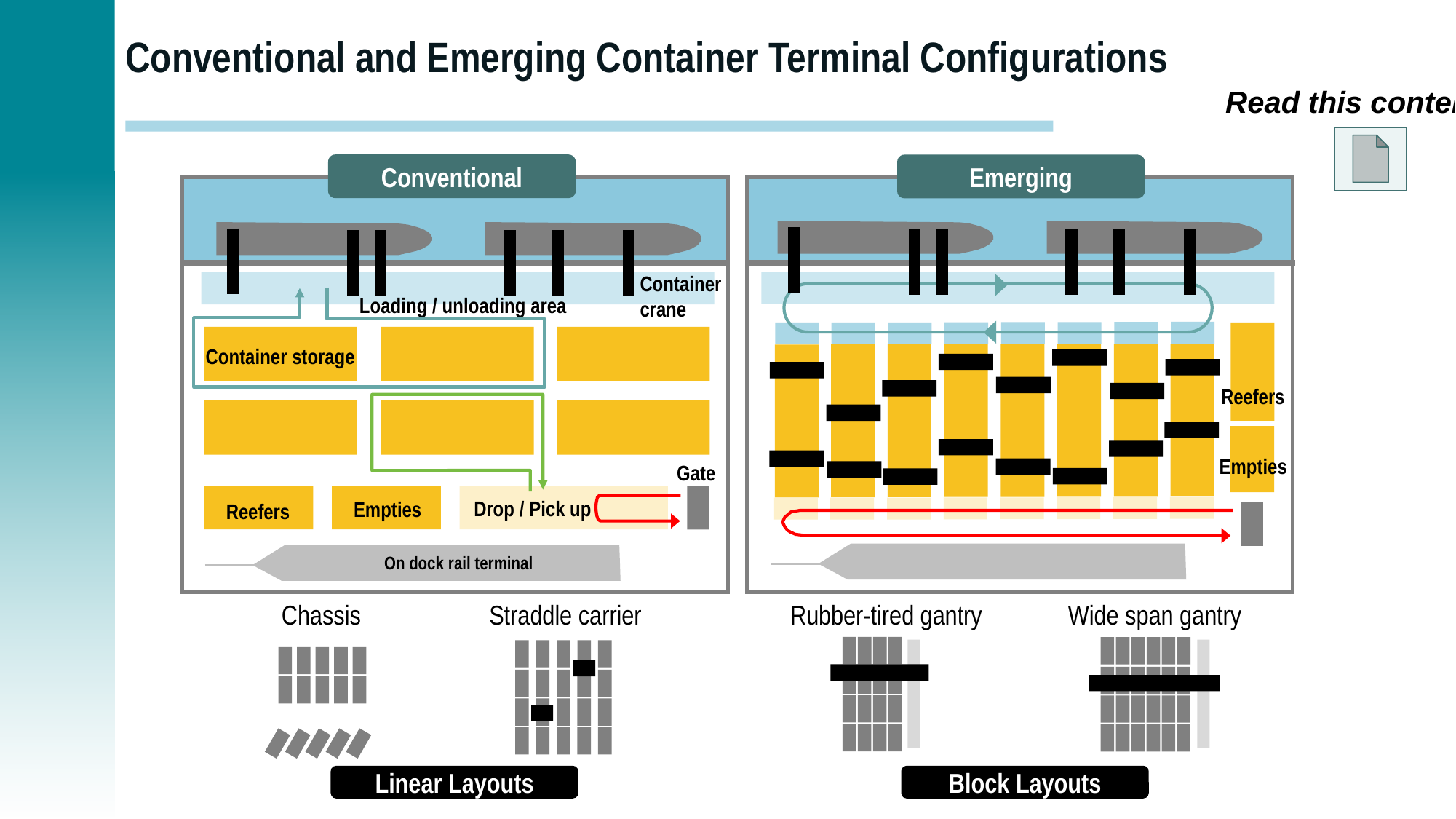

# Conventional and Emerging Container Terminal Configurations
Read this content

Conventional
Emerging

Container
crane

Loading / unloading area

Container storage

Reefers

Empties

Gate

Drop / Pick up

Empties

Reefers

On dock rail terminal
Chassis
Straddle carrier
Rubber-tired gantry
Wide span gantry

Linear Layouts
Block Layouts